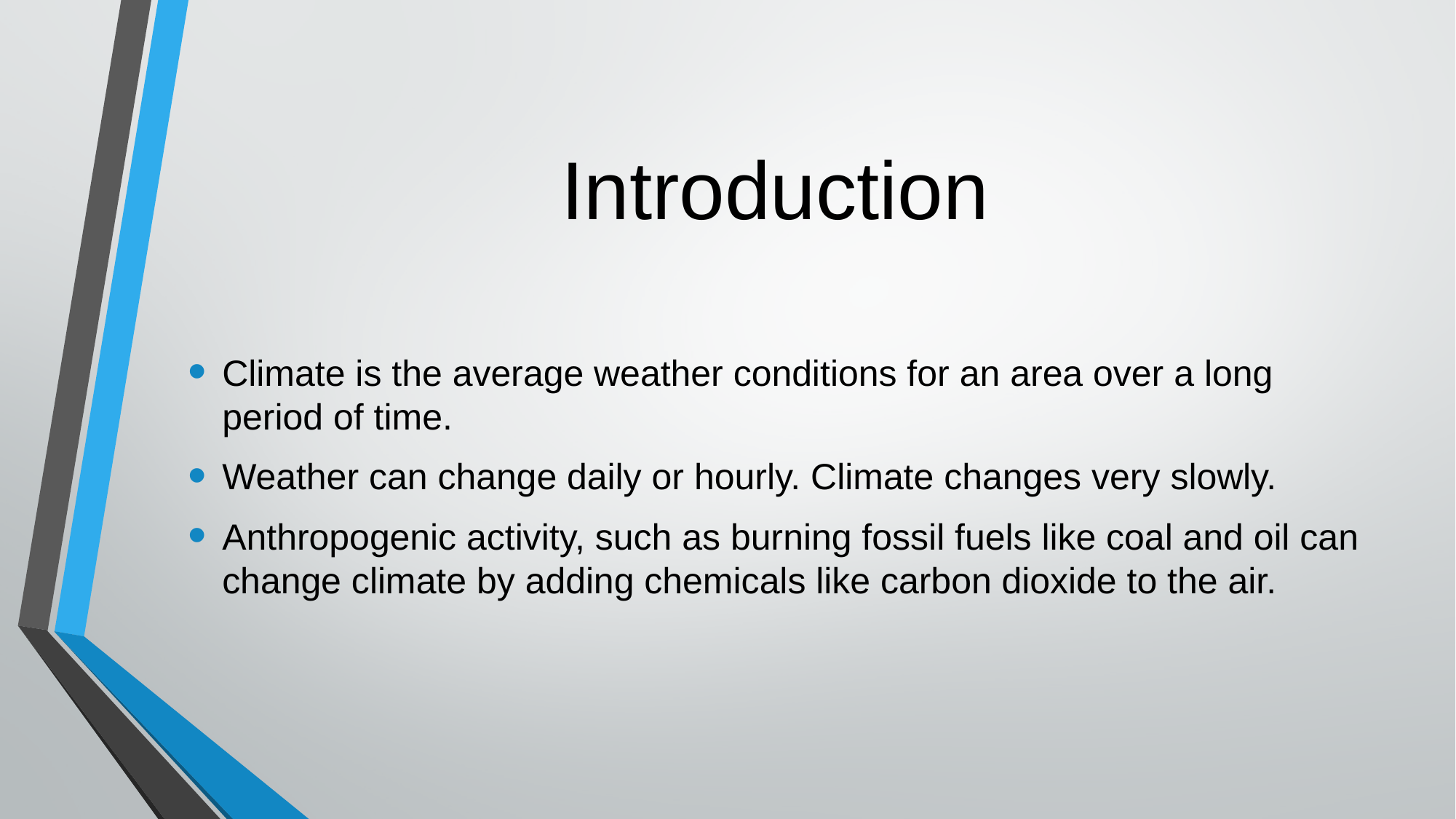

# Introduction
Climate is the average weather conditions for an area over a long period of time.
Weather can change daily or hourly. Climate changes very slowly.
Anthropogenic activity, such as burning fossil fuels like coal and oil can change climate by adding chemicals like carbon dioxide to the air.